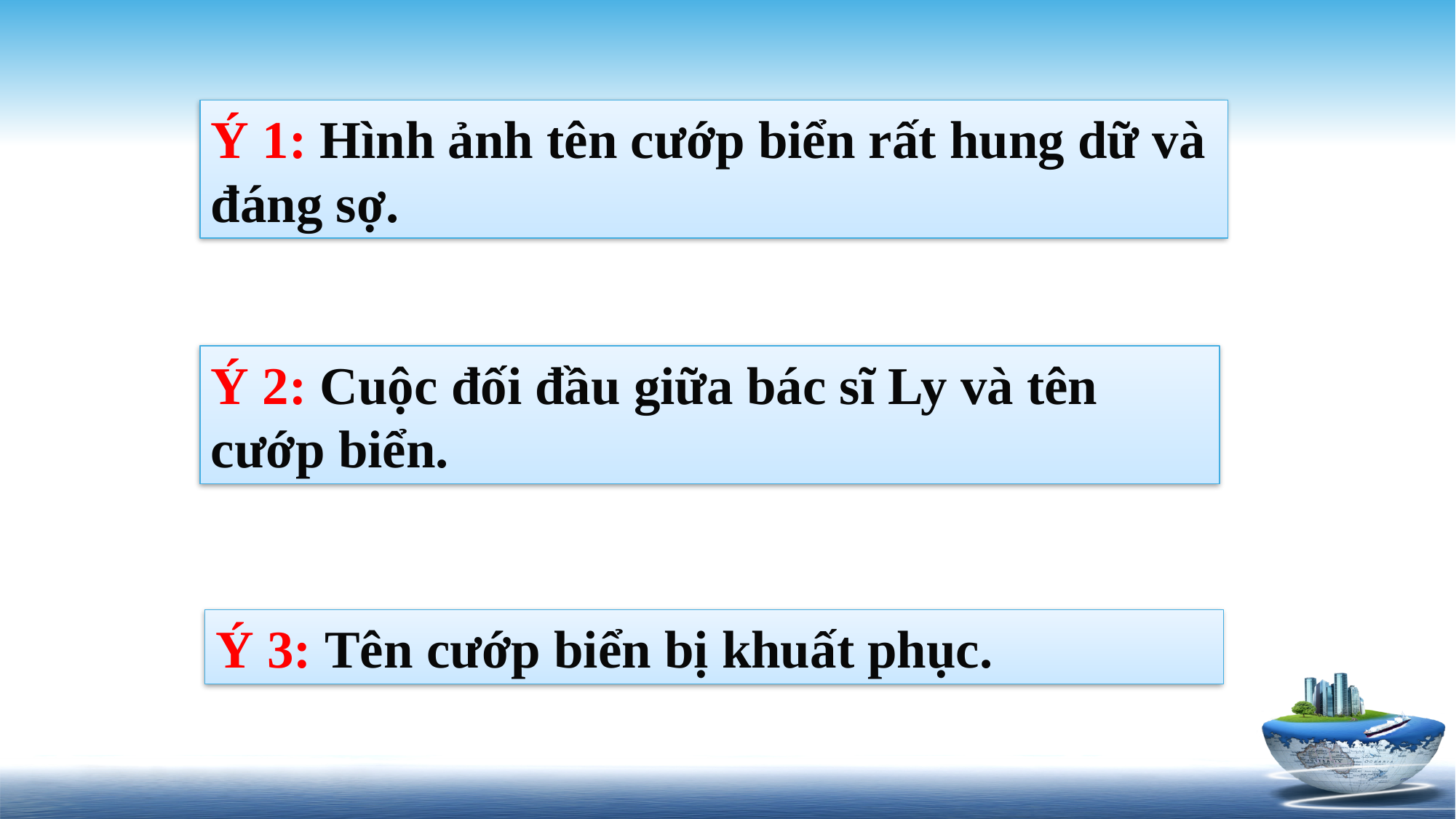

Ý 1: Hình ảnh tên cướp biển rất hung dữ và đáng sợ.
Ý 2: Cuộc đối đầu giữa bác sĩ Ly và tên cướp biển.
Ý 3: Tên cướp biển bị khuất phục.